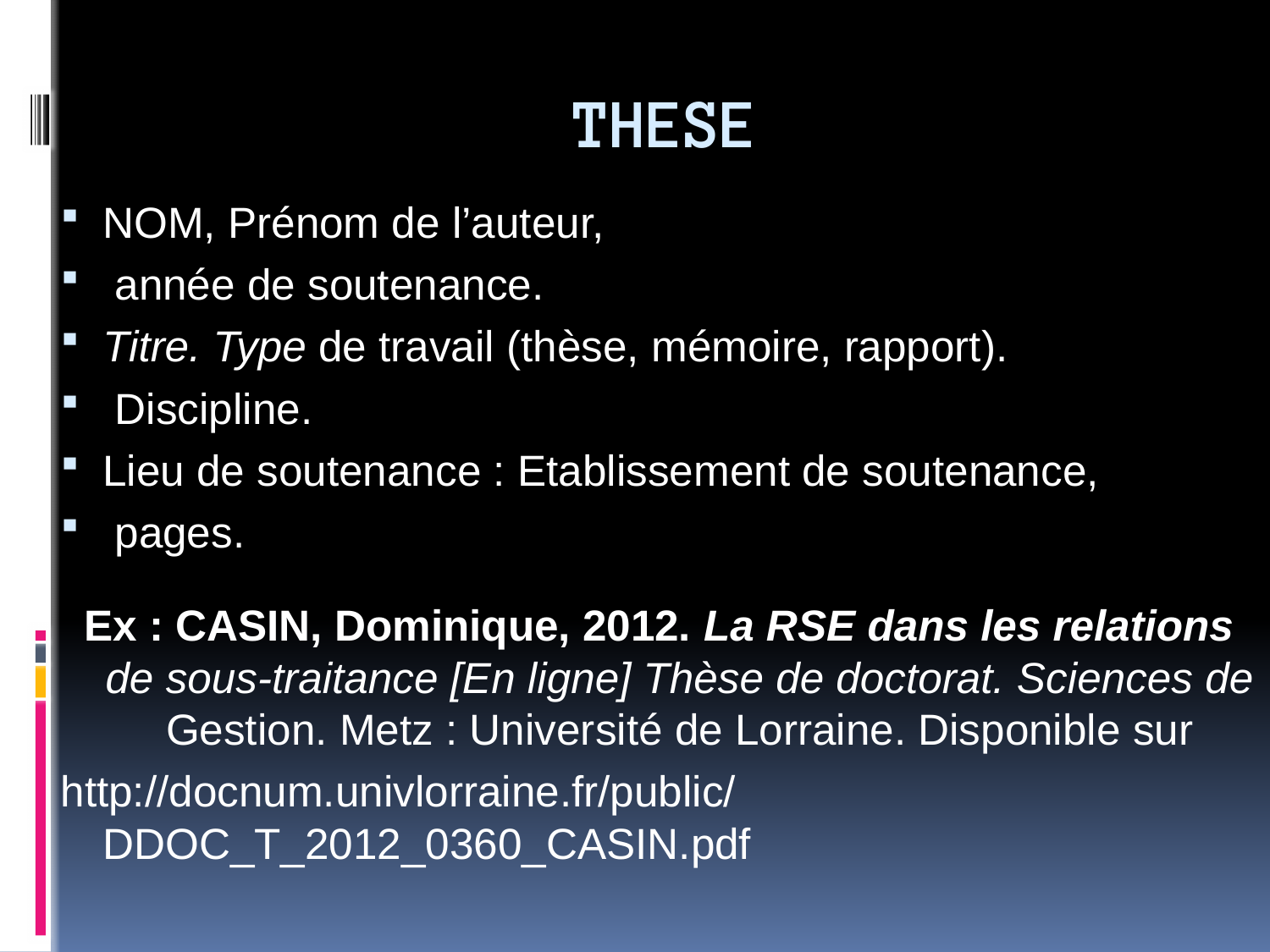

# THESE
NOM, Prénom de l’auteur,
 année de soutenance.
Titre. Type de travail (thèse, mémoire, rapport).
 Discipline.
Lieu de soutenance : Etablissement de soutenance,
 pages.

Ex : CASIN, Dominique, 2012. La RSE dans les relations de sous-traitance [En ligne] Thèse de doctorat. Sciences de Gestion. Metz : Université de Lorraine. Disponible sur
http://docnum.univlorraine.fr/public/DDOC_T_2012_0360_CASIN.pdf